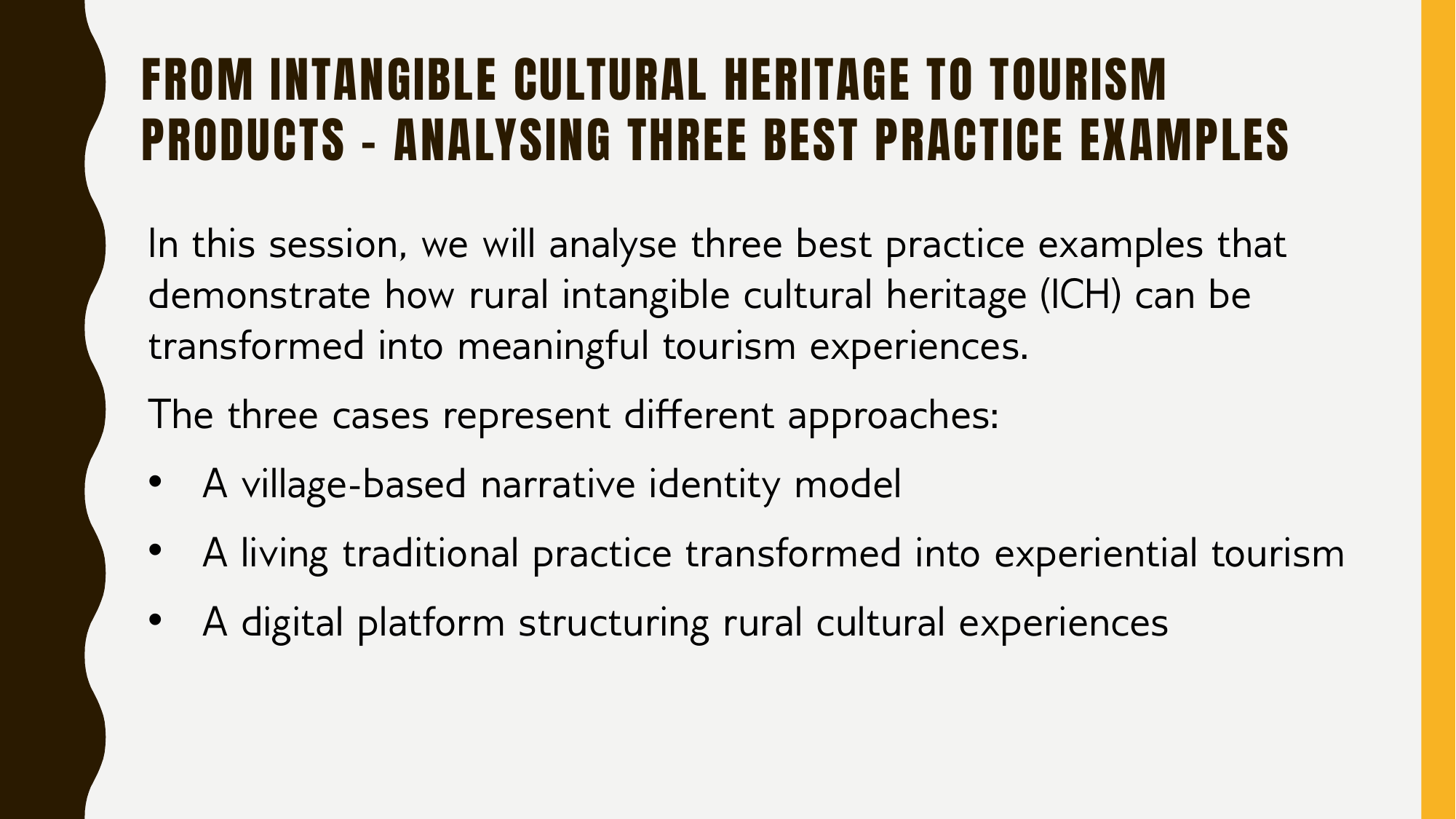

# From Intangible Cultural Heritage to Tourism Products - Analysing Three Best Practice Examples
In this session, we will analyse three best practice examples that demonstrate how rural intangible cultural heritage (ICH) can be transformed into meaningful tourism experiences.
The three cases represent different approaches:
A village-based narrative identity model
A living traditional practice transformed into experiential tourism
A digital platform structuring rural cultural experiences